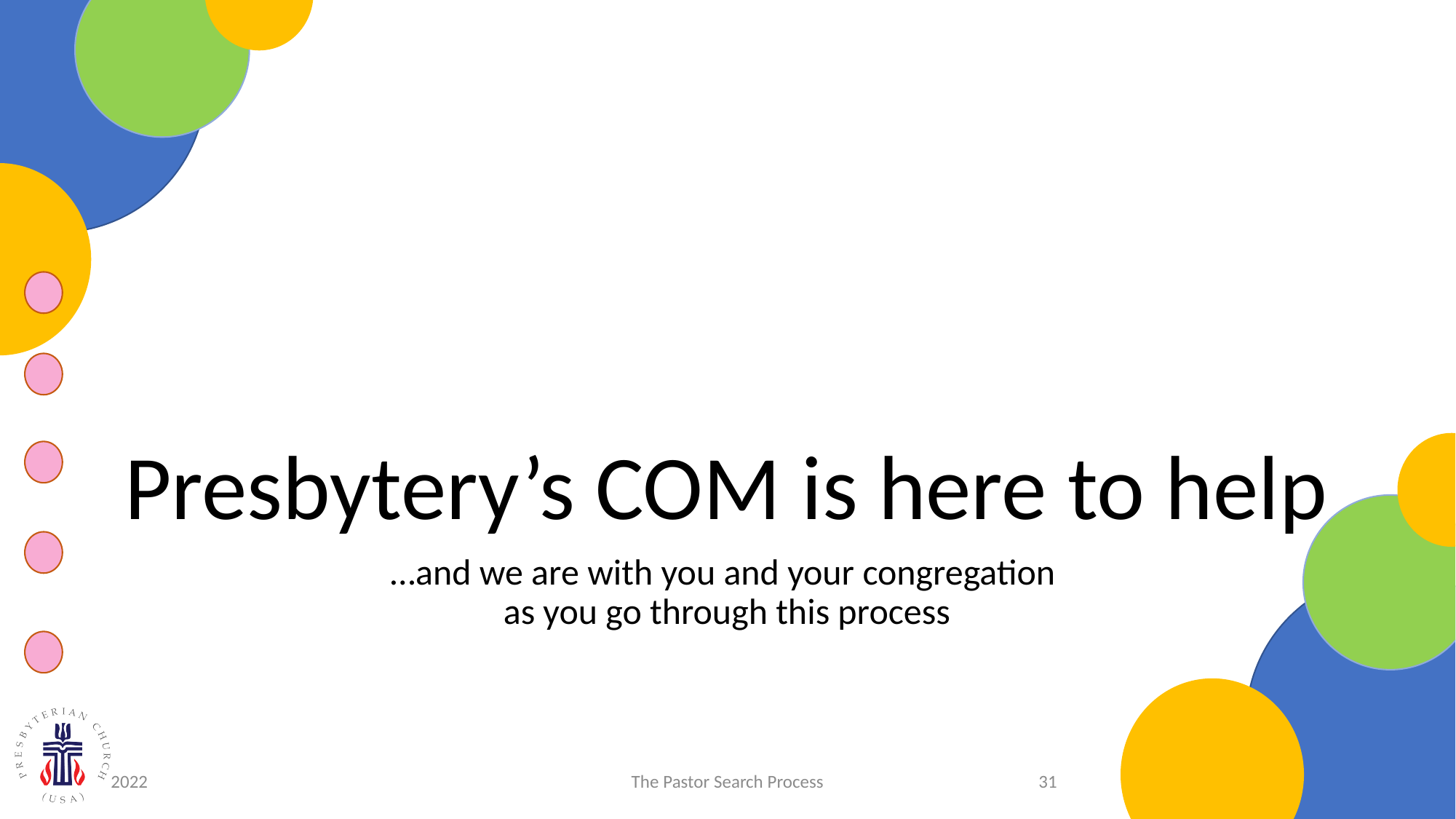

# Presbytery’s COM is here to help
…and we are with you and your congregation
as you go through this process
2022
The Pastor Search Process
31